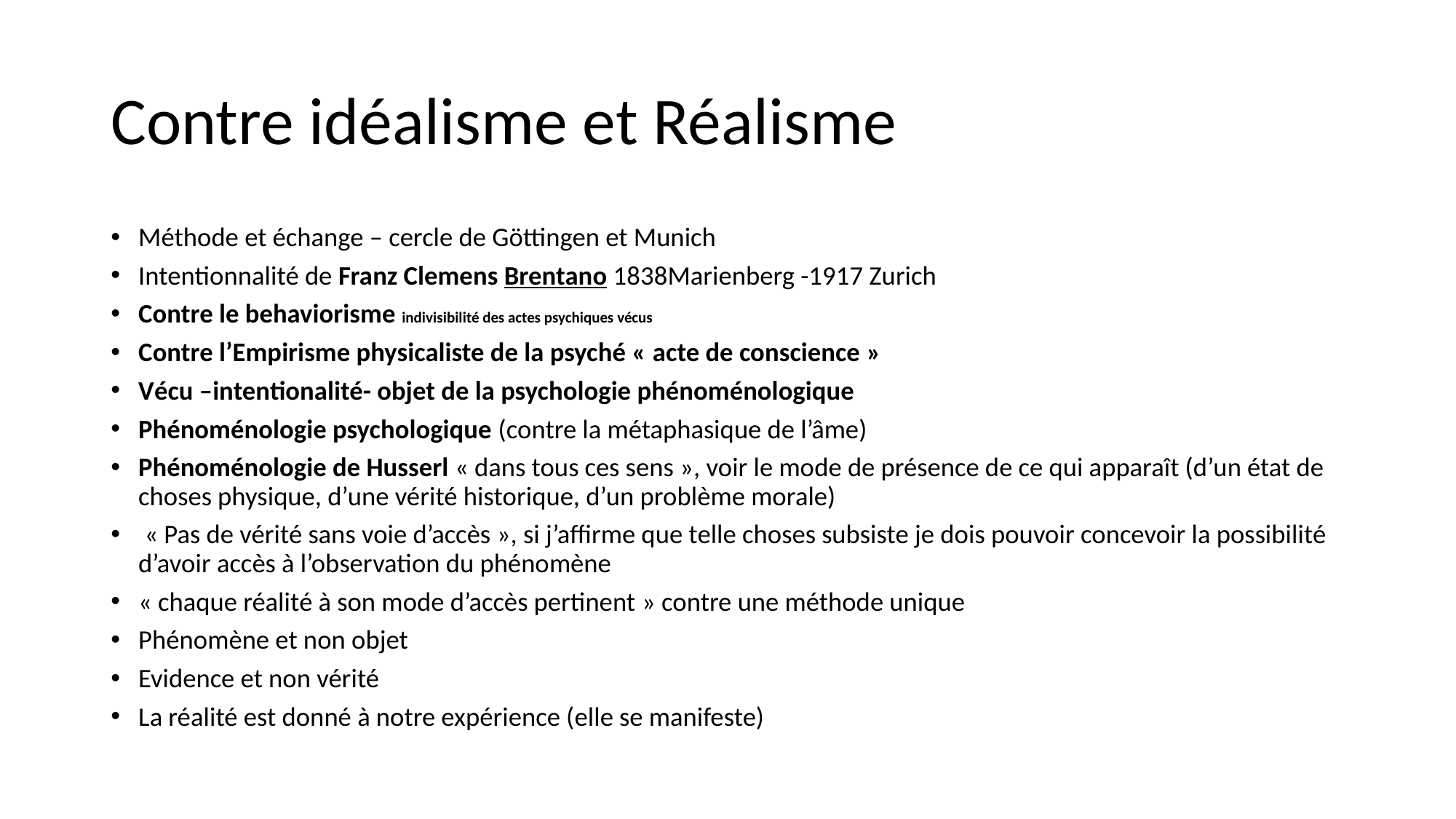

# Contre idéalisme et Réalisme
Méthode et échange – cercle de Göttingen et Munich
Intentionnalité de Franz Clemens Brentano 1838Marienberg -1917 Zurich
Contre le behaviorisme indivisibilité des actes psychiques vécus
Contre l’Empirisme physicaliste de la psyché « acte de conscience »
Vécu –intentionalité- objet de la psychologie phénoménologique
Phénoménologie psychologique (contre la métaphasique de l’âme)
Phénoménologie de Husserl « dans tous ces sens », voir le mode de présence de ce qui apparaît (d’un état de choses physique, d’une vérité historique, d’un problème morale)
 « Pas de vérité sans voie d’accès », si j’affirme que telle choses subsiste je dois pouvoir concevoir la possibilité d’avoir accès à l’observation du phénomène
« chaque réalité à son mode d’accès pertinent » contre une méthode unique
Phénomène et non objet
Evidence et non vérité
La réalité est donné à notre expérience (elle se manifeste)